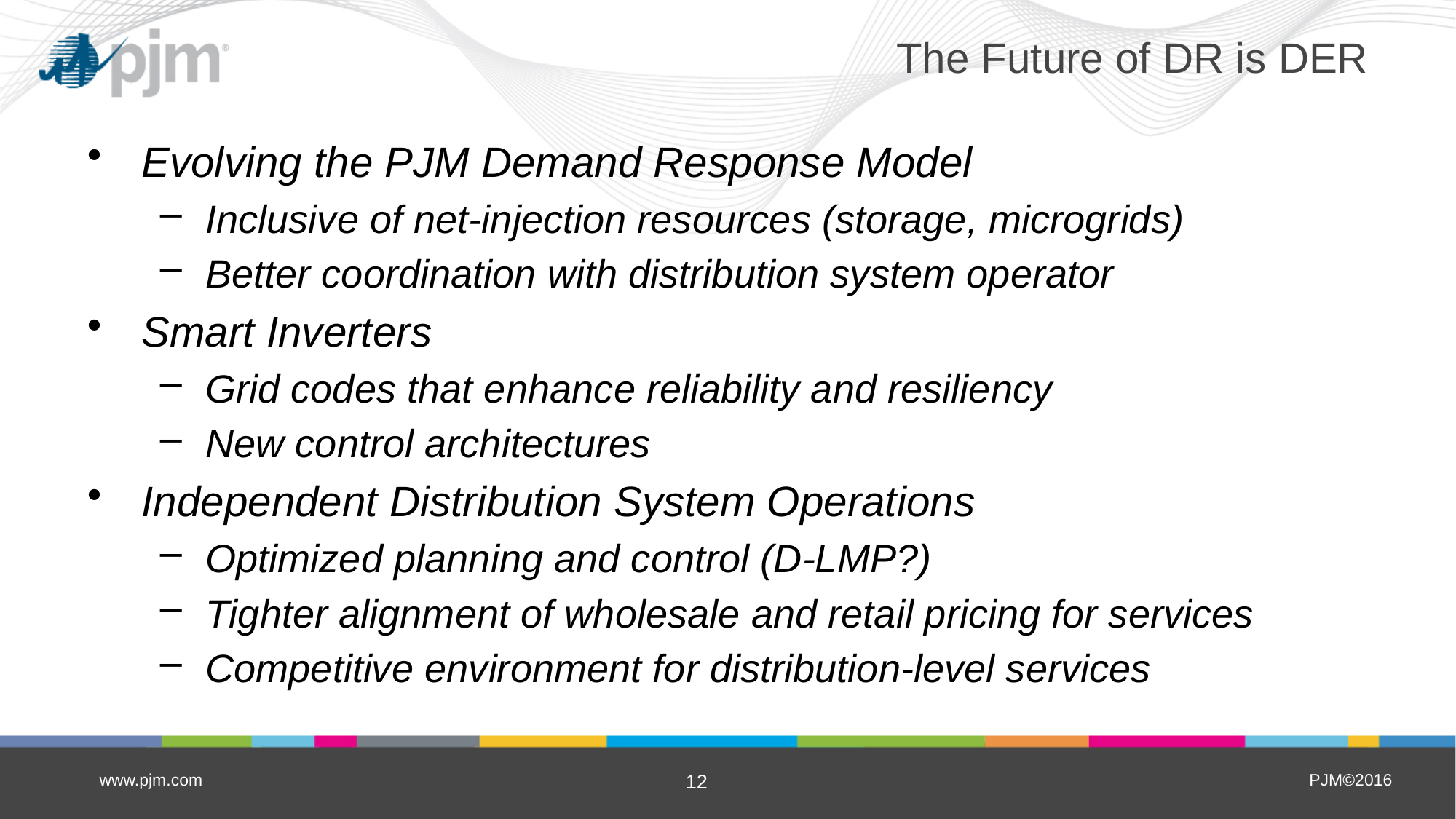

# The Future of DR is DER
Evolving the PJM Demand Response Model
Inclusive of net-injection resources (storage, microgrids)
Better coordination with distribution system operator
Smart Inverters
Grid codes that enhance reliability and resiliency
New control architectures
Independent Distribution System Operations
Optimized planning and control (D-LMP?)
Tighter alignment of wholesale and retail pricing for services
Competitive environment for distribution-level services
www.pjm.com